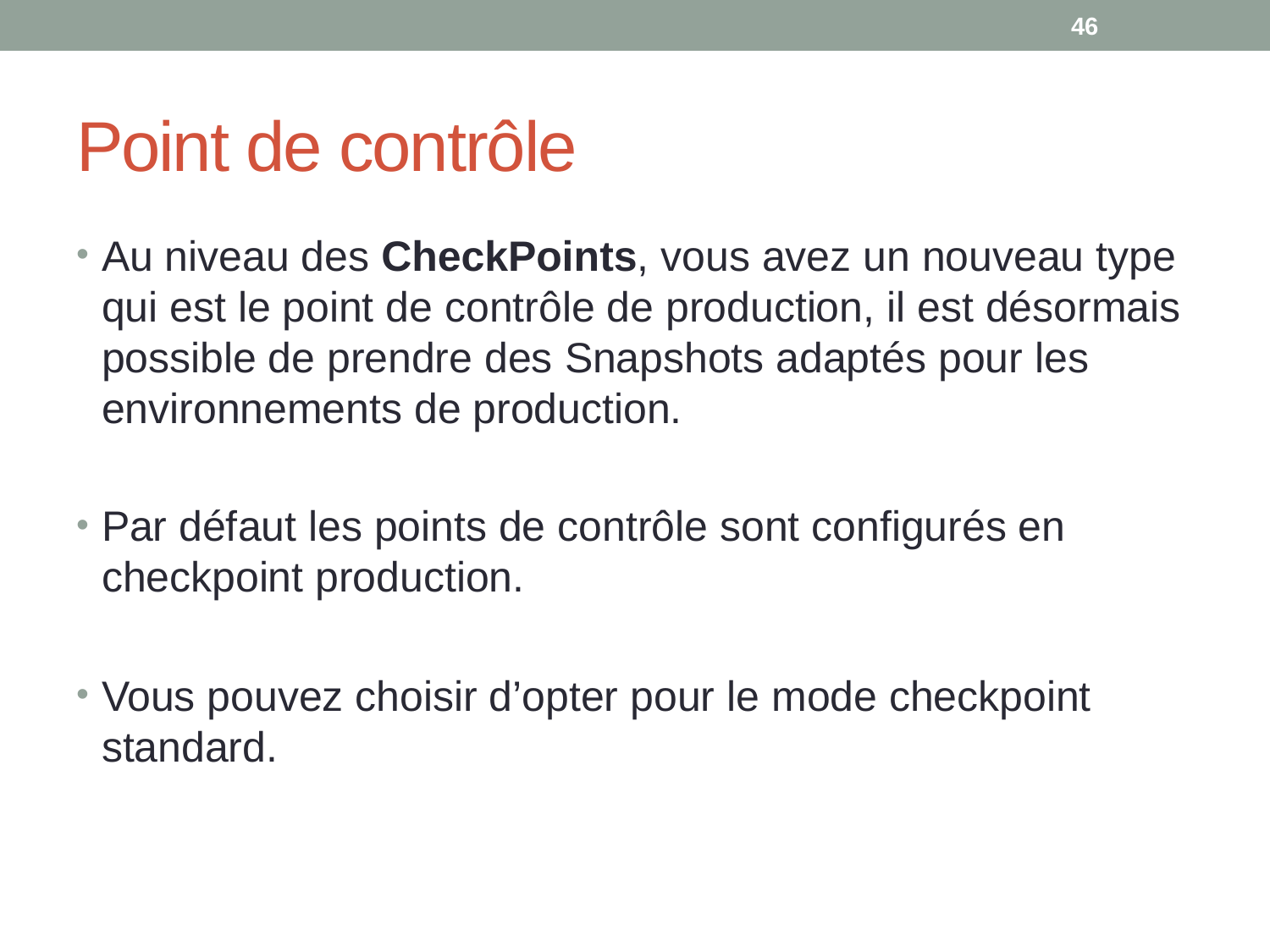

46
# Point de contrôle
Au niveau des CheckPoints, vous avez un nouveau type qui est le point de contrôle de production, il est désormais possible de prendre des Snapshots adaptés pour les environnements de production.

Par défaut les points de contrôle sont configurés en checkpoint production.

Vous pouvez choisir d’opter pour le mode checkpoint standard.